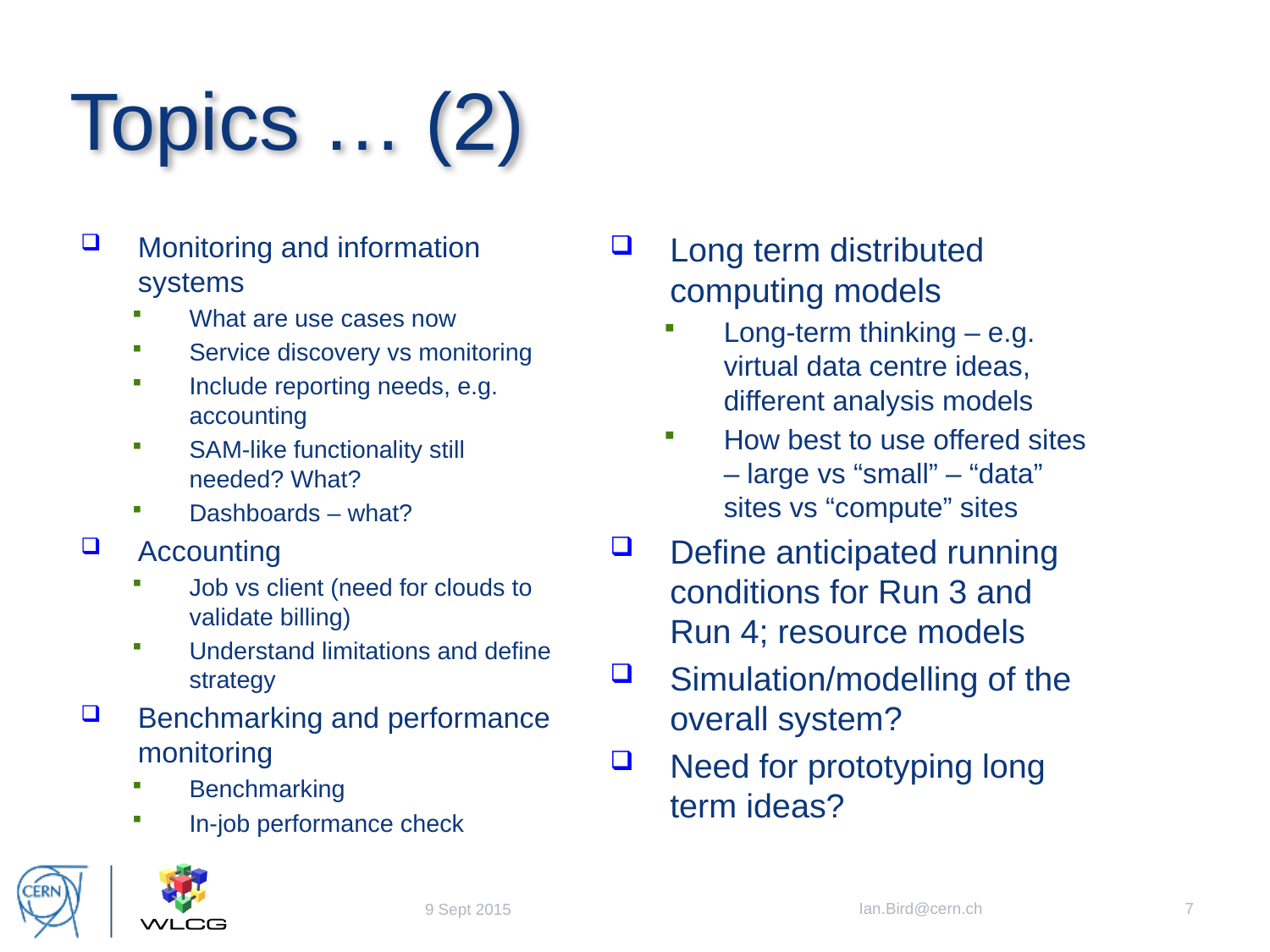

# Topics … (2)
Monitoring and information systems
What are use cases now
Service discovery vs monitoring
Include reporting needs, e.g. accounting
SAM-like functionality still needed? What?
Dashboards – what?
Accounting
Job vs client (need for clouds to validate billing)
Understand limitations and define strategy
Benchmarking and performance monitoring
Benchmarking
In-job performance check

Long term distributed computing models
Long-term thinking – e.g. virtual data centre ideas, different analysis models
How best to use offered sites – large vs “small” – “data” sites vs “compute” sites
Define anticipated running conditions for Run 3 and Run 4; resource models
Simulation/modelling of the overall system?
Need for prototyping long term ideas?
Ian.Bird@cern.ch
7
9 Sept 2015